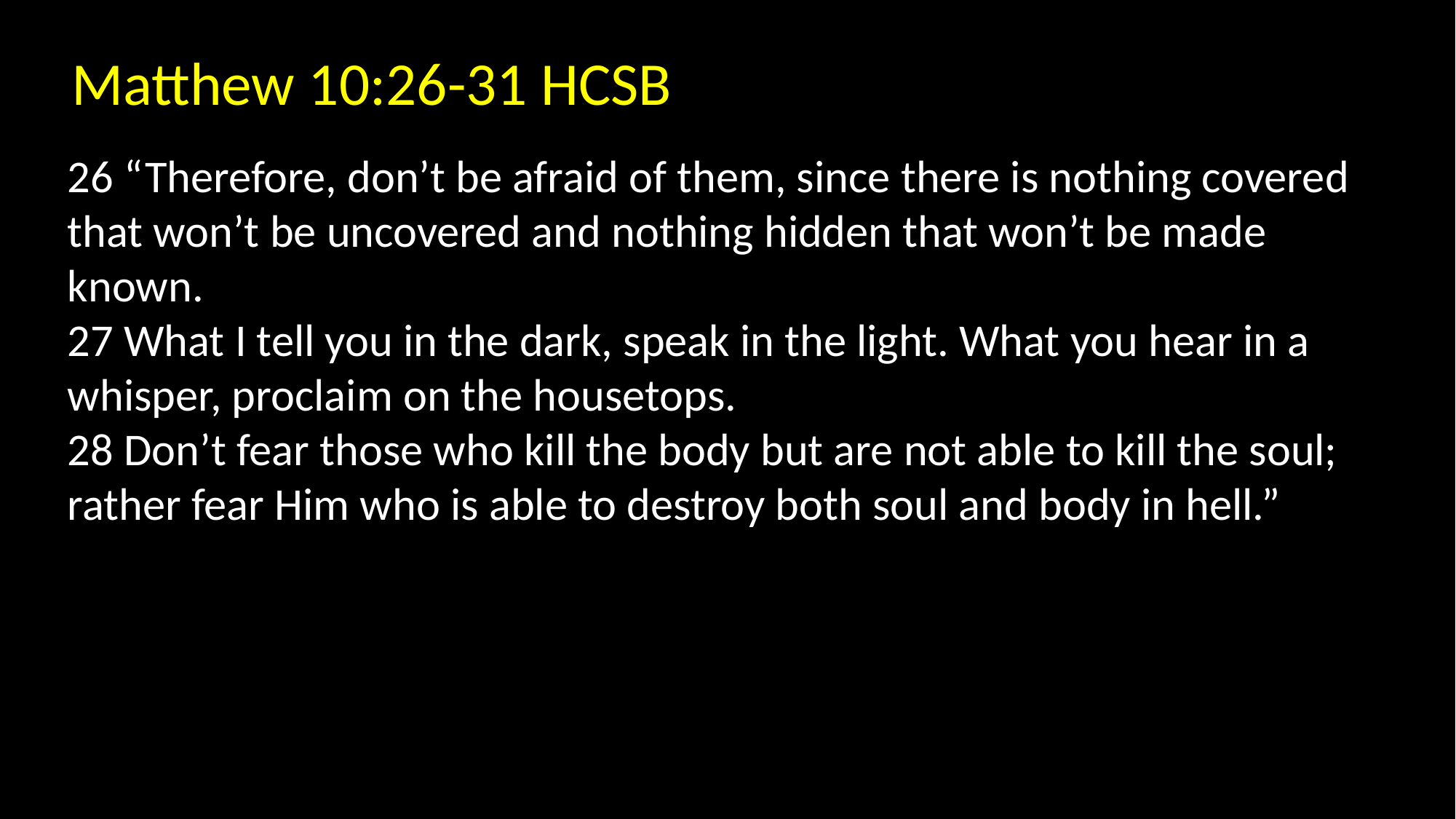

Matthew 10:26-31 HCSB

26 “Therefore, don’t be afraid of them, since there is nothing covered that won’t be uncovered and nothing hidden that won’t be made known.
27 What I tell you in the dark, speak in the light. What you hear in a whisper, proclaim on the housetops.
28 Don’t fear those who kill the body but are not able to kill the soul; rather fear Him who is able to destroy both soul and body in hell.”